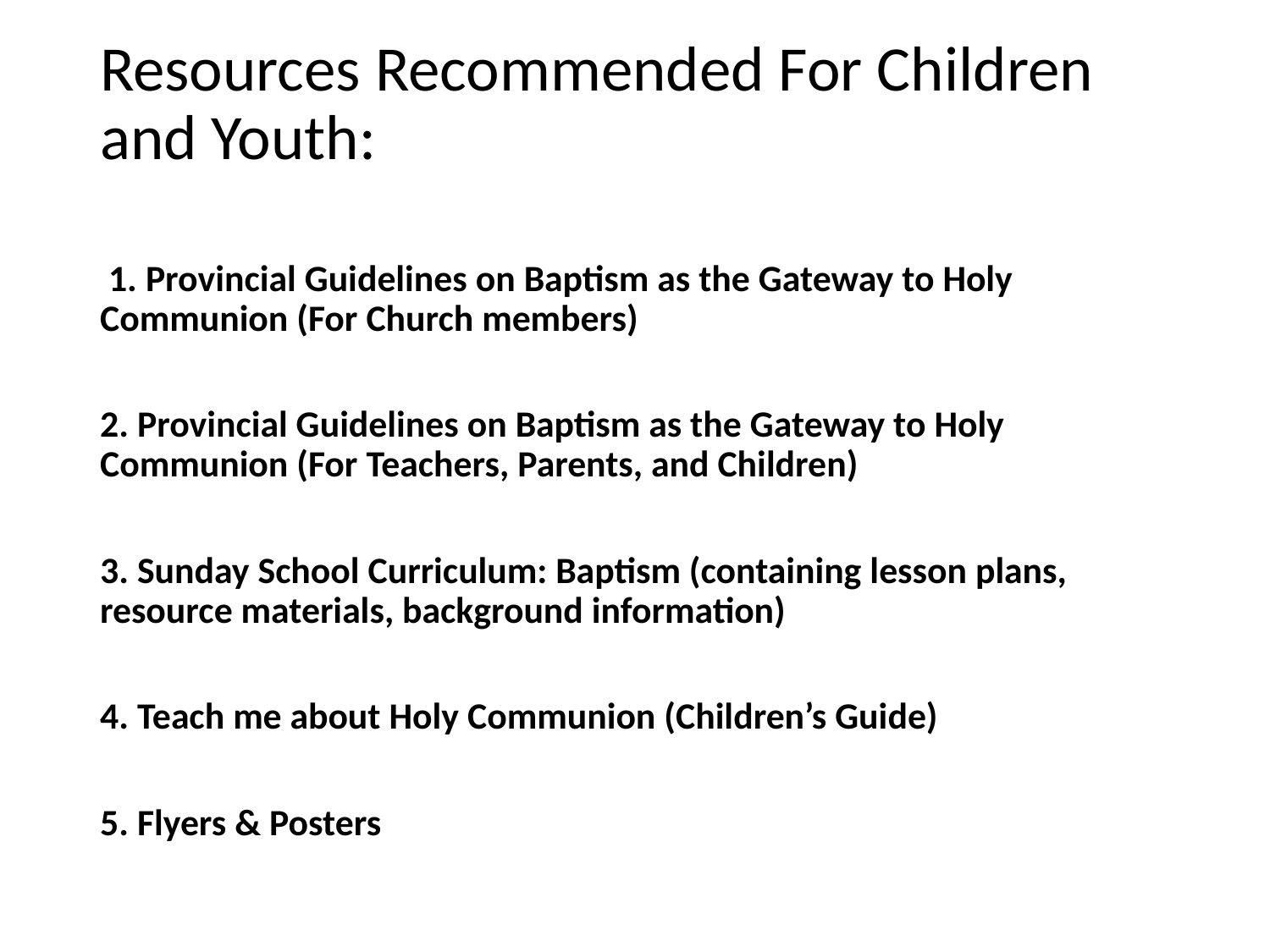

# Resources Recommended For Children and Youth:
 1. Provincial Guidelines on Baptism as the Gateway to Holy Communion (For Church members)

2. Provincial Guidelines on Baptism as the Gateway to Holy Communion (For Teachers, Parents, and Children)

3. Sunday School Curriculum: Baptism (containing lesson plans, resource materials, background information)

4. Teach me about Holy Communion (Children’s Guide)

5. Flyers & Posters